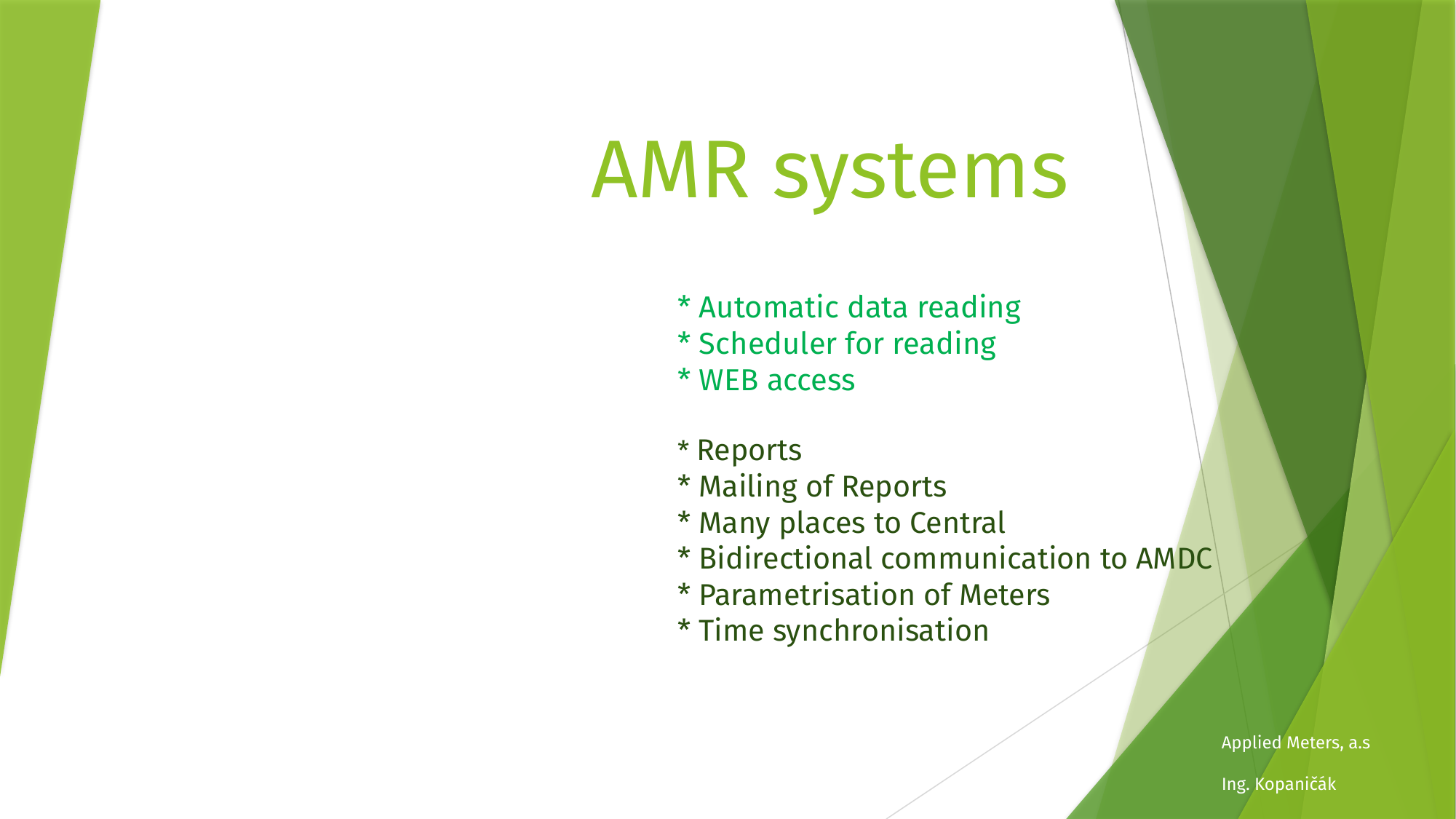

# AMR systems
* Automatic data reading
* Scheduler for reading
* WEB access
* Reports
* Mailing of Reports
* Many places to Central
* Bidirectional communication to AMDC
* Parametrisation of Meters
* Time synchronisation
Applied Meters, a.s

Ing. Kopaničák